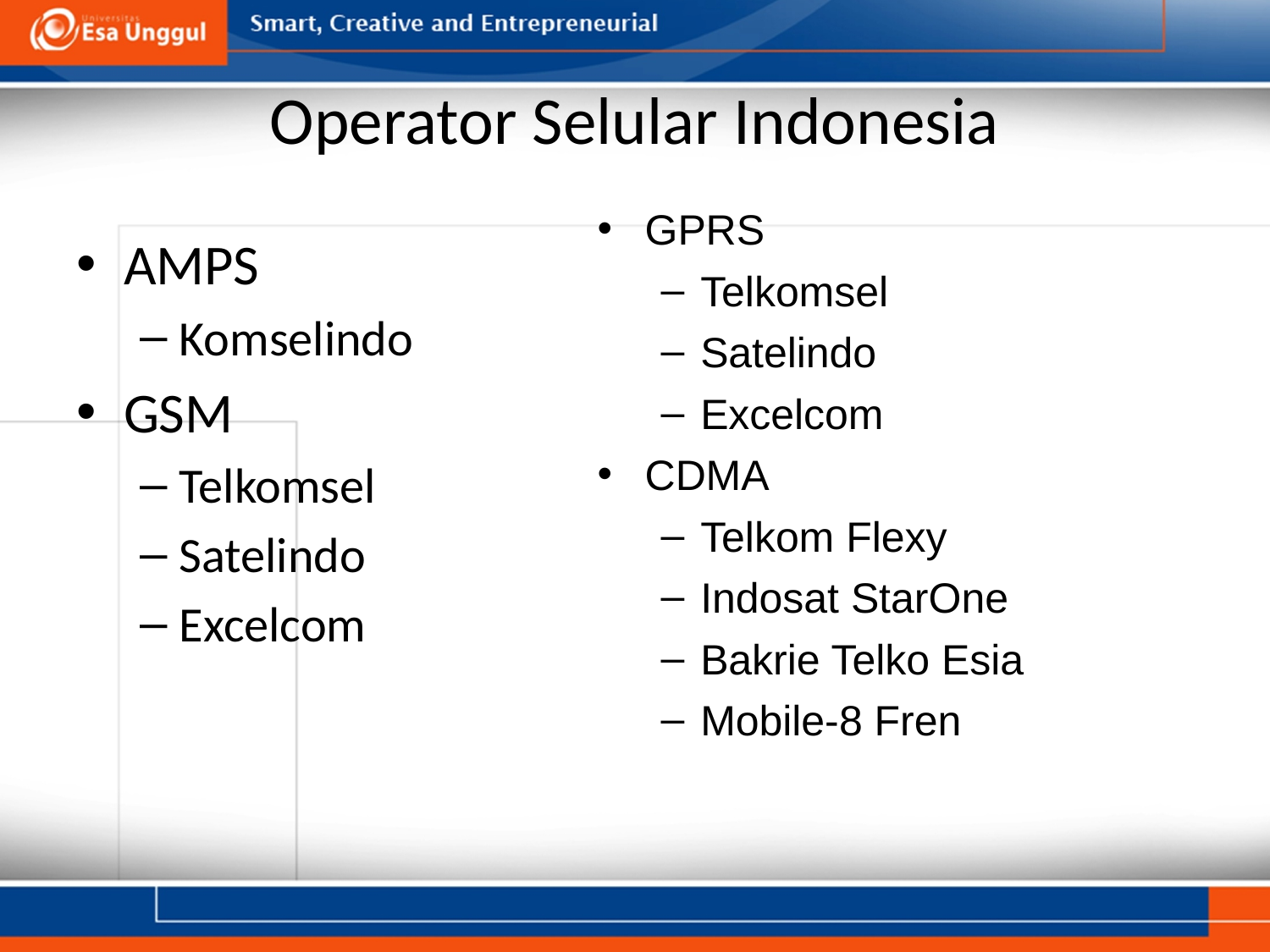

# Operator Selular Indonesia
GPRS
Telkomsel
Satelindo
Excelcom
CDMA
Telkom Flexy
Indosat StarOne
Bakrie Telko Esia
Mobile-8 Fren
AMPS
Komselindo
GSM
Telkomsel
Satelindo
Excelcom